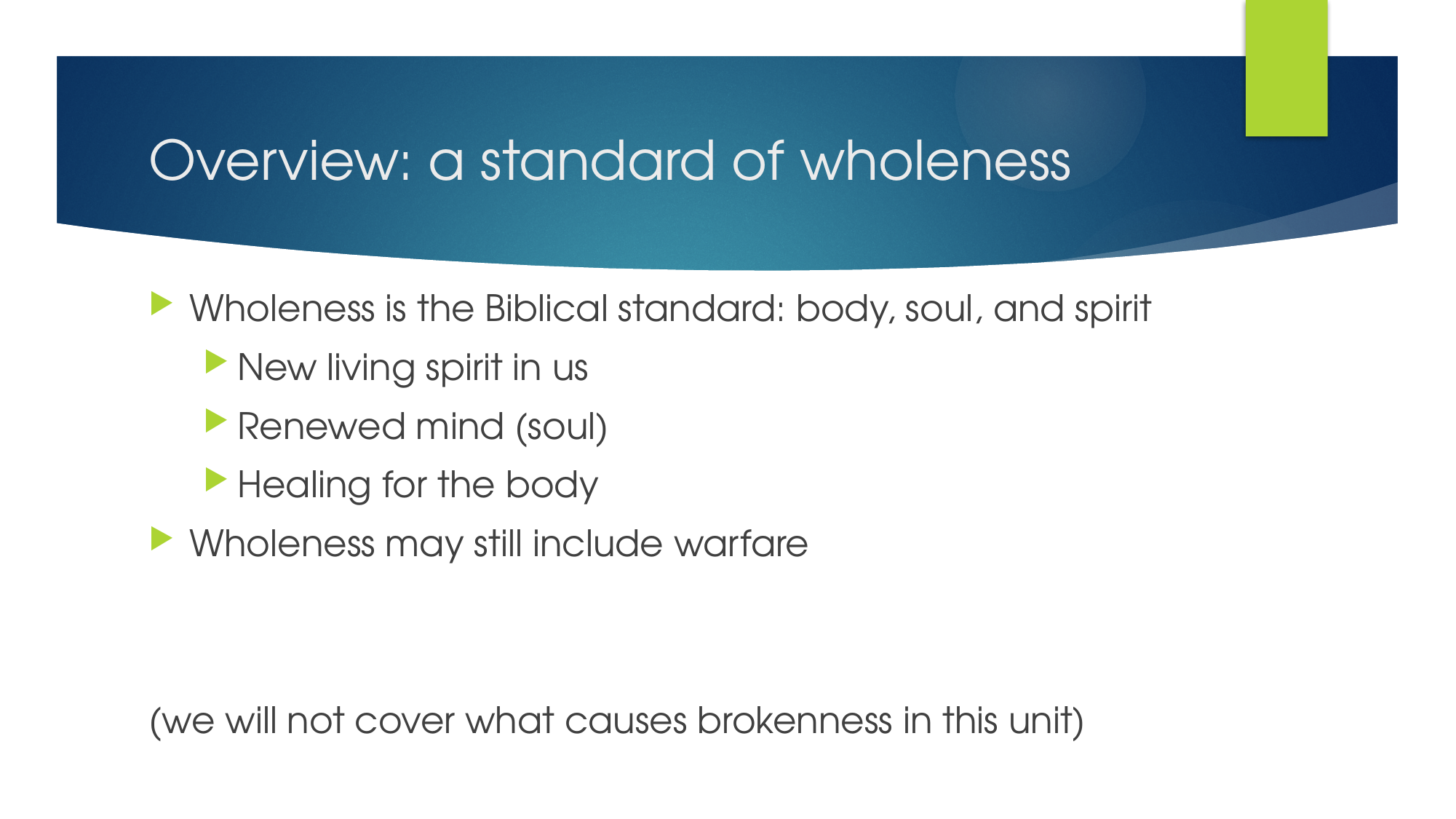

# Overview: a standard of wholeness
Wholeness is the Biblical standard: body, soul, and spirit
New living spirit in us
Renewed mind (soul)
Healing for the body
Wholeness may still include warfare

(we will not cover what causes brokenness in this unit)